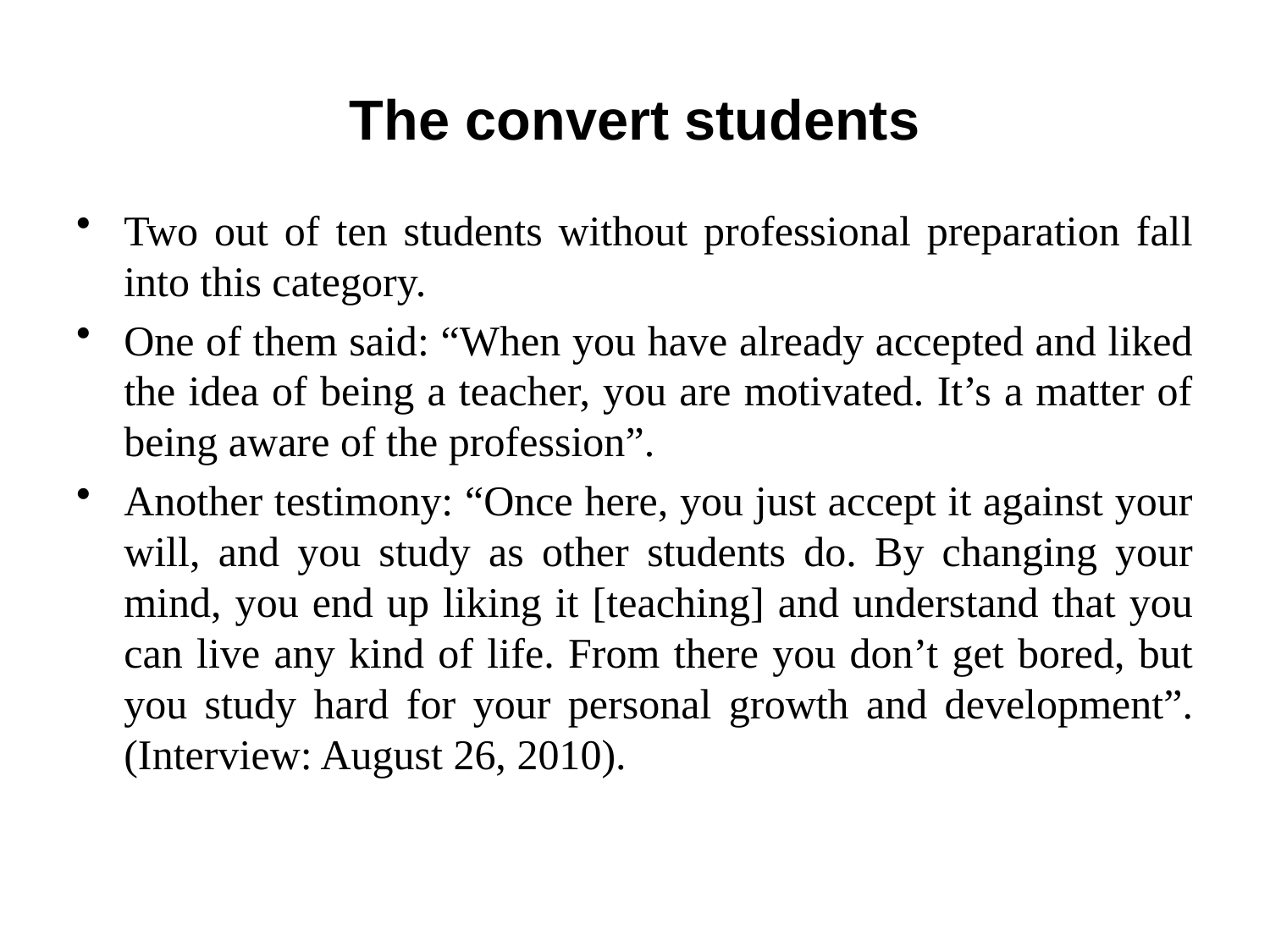

# The convert students
Two out of ten students without professional preparation fall into this category.
One of them said: “When you have already accepted and liked the idea of being a teacher, you are motivated. It’s a matter of being aware of the profession”.
Another testimony: “Once here, you just accept it against your will, and you study as other students do. By changing your mind, you end up liking it [teaching] and understand that you can live any kind of life. From there you don’t get bored, but you study hard for your personal growth and development”. (Interview: August 26, 2010).